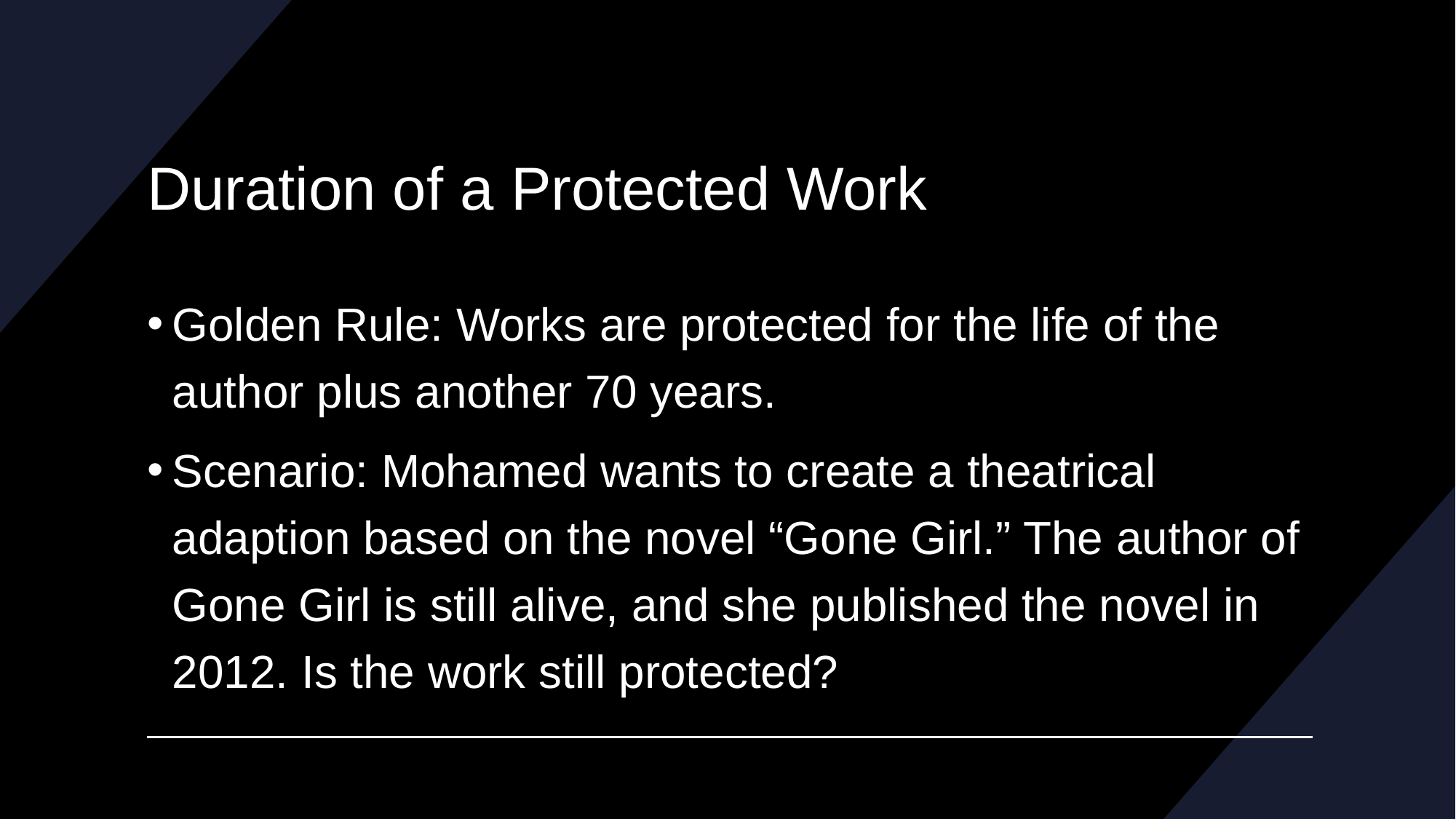

# Duration of a Protected Work
Golden Rule: Works are protected for the life of the author plus another 70 years.
Scenario: Mohamed wants to create a theatrical adaption based on the novel “Gone Girl.” The author of Gone Girl is still alive, and she published the novel in 2012. Is the work still protected?